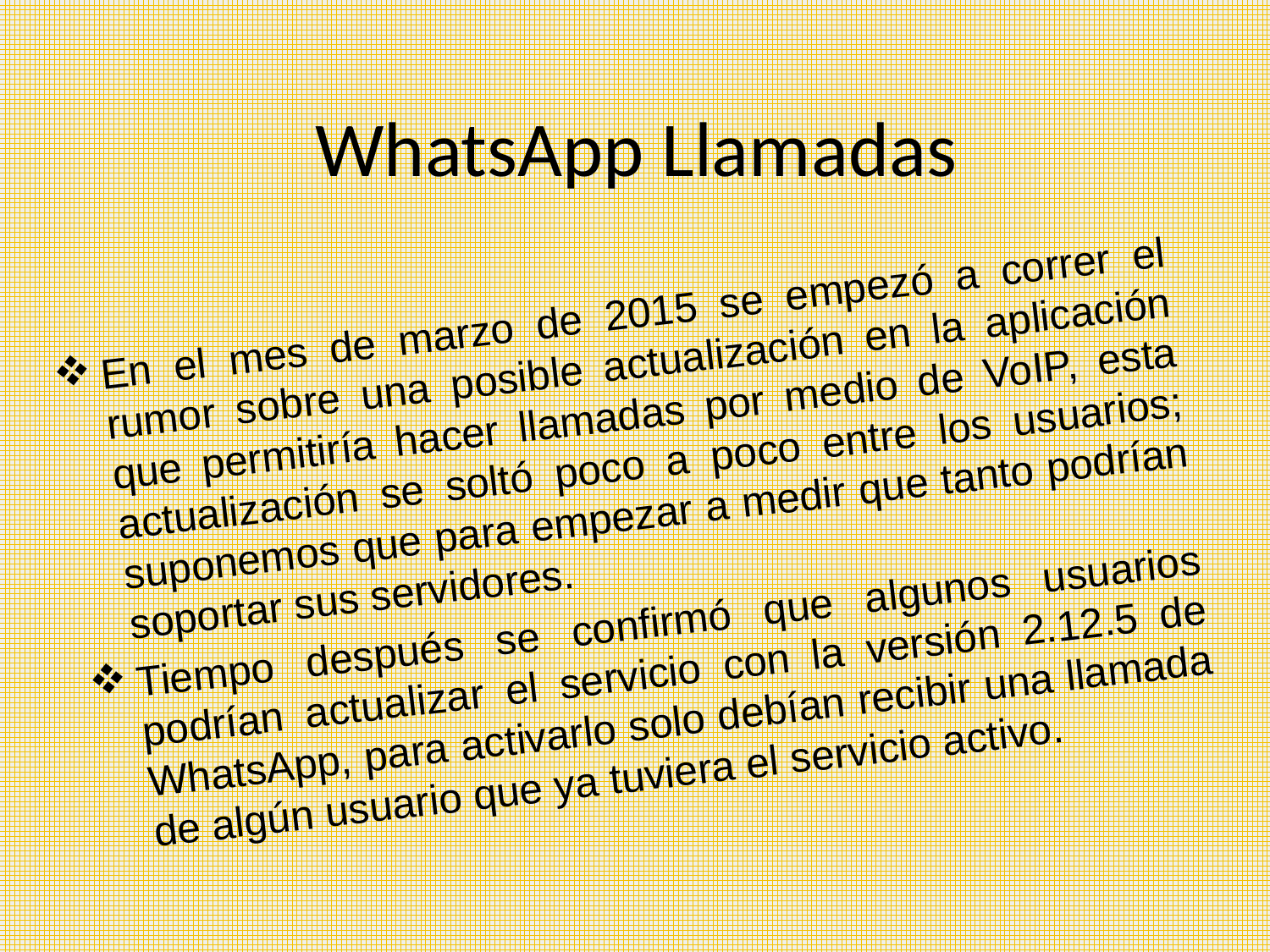

# WhatsApp Llamadas

En el mes de marzo de 2015 se empezó a correr el rumor sobre una posible actualización en la aplicación que permitiría hacer llamadas por medio de VoIP, esta actualización se soltó poco a poco entre los usuarios; suponemos que para empezar a medir que tanto podrían soportar sus servidores.
Tiempo después se confirmó que algunos usuarios podrían actualizar el servicio con la versión 2.12.5 de WhatsApp, para activarlo solo debían recibir una llamada de algún usuario que ya tuviera el servicio activo.